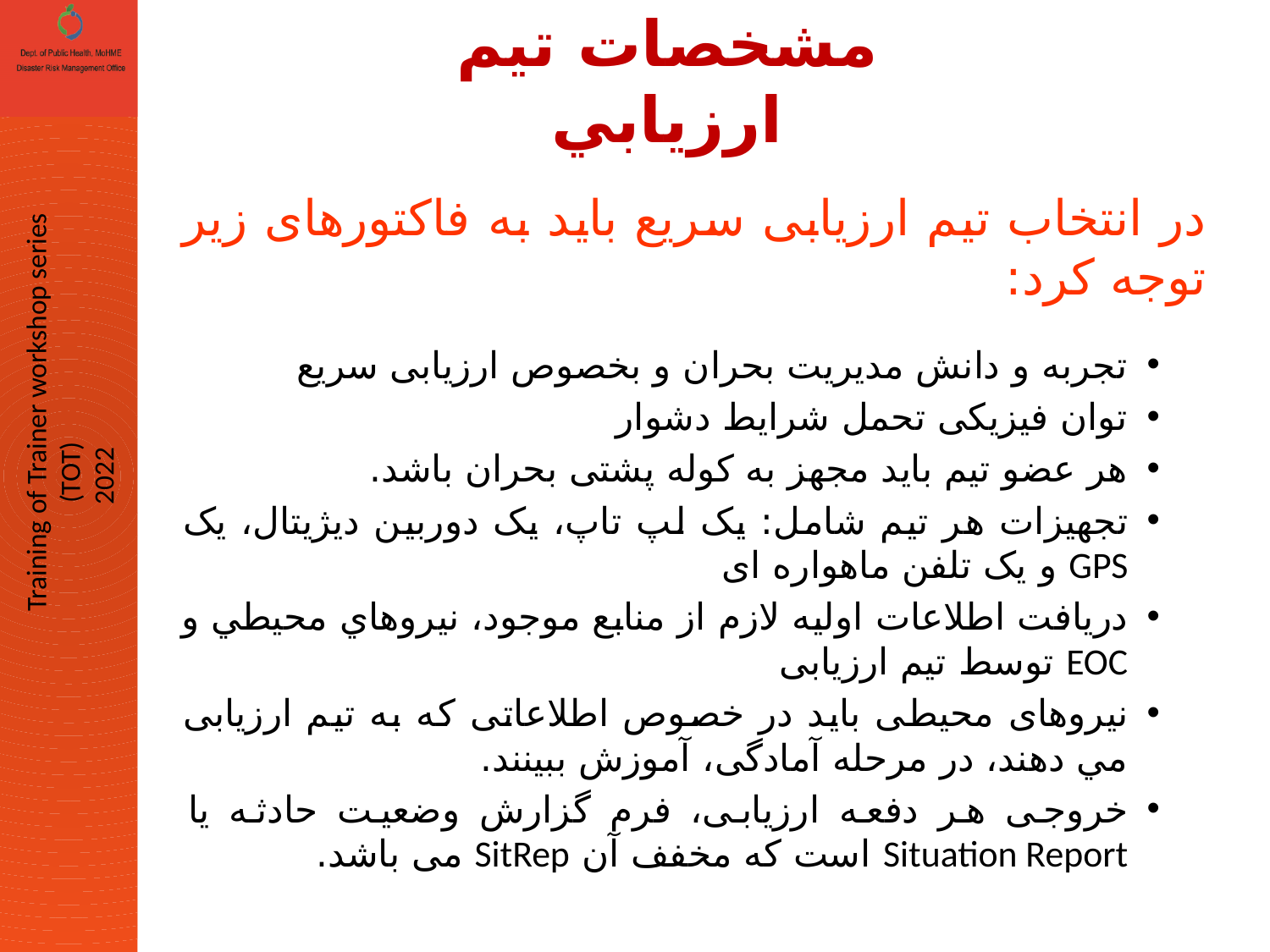

مشخصات تيم ارزيابي
در انتخاب تیم ارزیابی سریع باید به فاکتورهای زیر توجه کرد:

تجربه و دانش مدیریت بحران و بخصوص ارزیابی سریع
توان فیزیکی تحمل شرایط دشوار
هر عضو تیم باید مجهز به کوله پشتی بحران باشد.
تجهيزات هر تیم شامل: یک لپ تاپ، یک دوربین دیژیتال، یک GPS و یک تلفن ماهواره ای
دريافت اطلاعات اوليه لازم از منابع موجود، نيروهاي محيطي و EOC توسط تیم ارزیابی
نیروهای محیطی باید در خصوص اطلاعاتی که به تیم ارزیابی مي دهند، در مرحله آمادگی، آموزش ببینند.
خروجی هر دفعه ارزیابی، فرم گزارش وضعیت حادثه یا Situation Report است که مخفف آن SitRep می باشد.